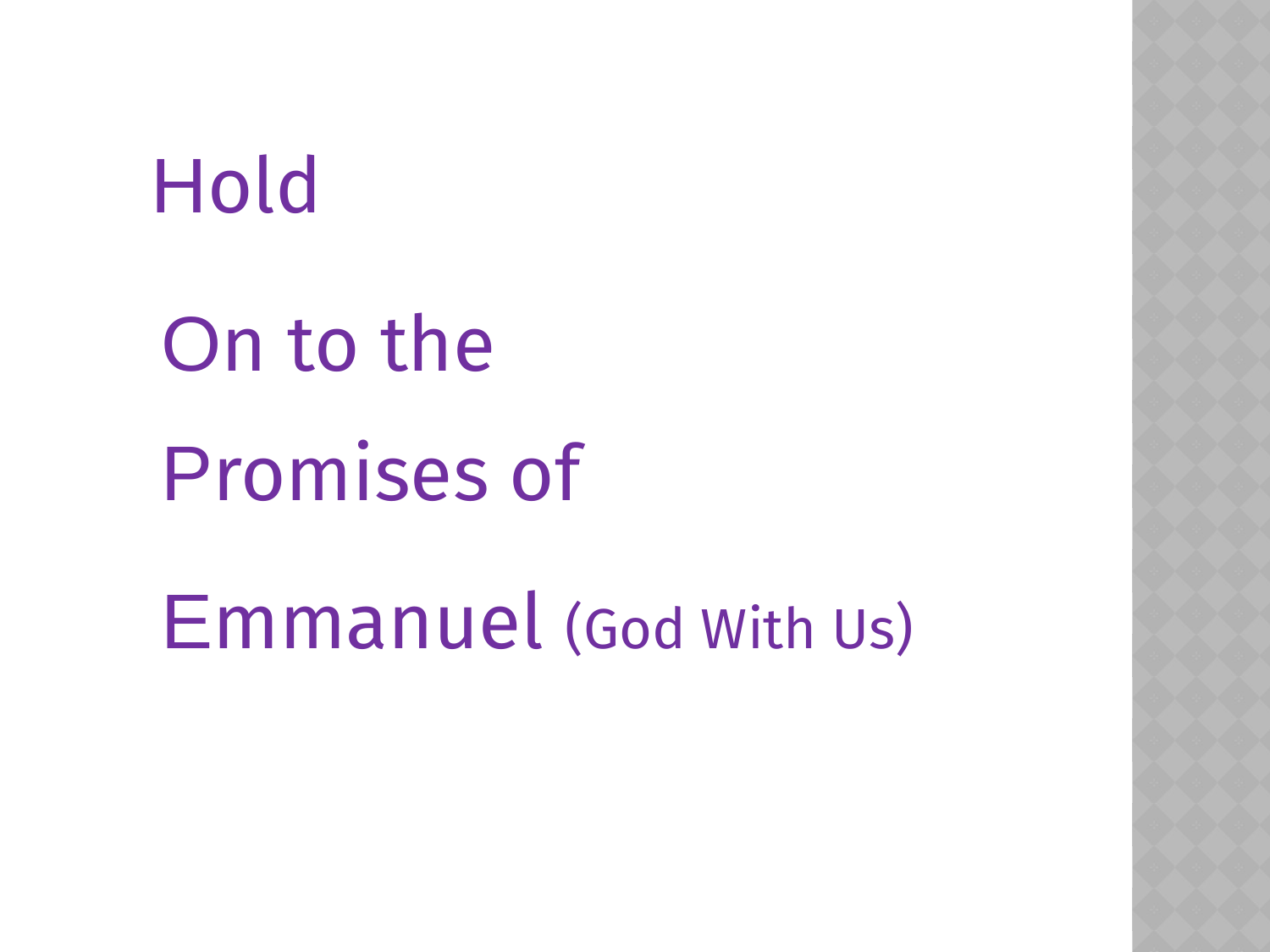

Hold
On to the
Promises of
Emmanuel (God With Us)